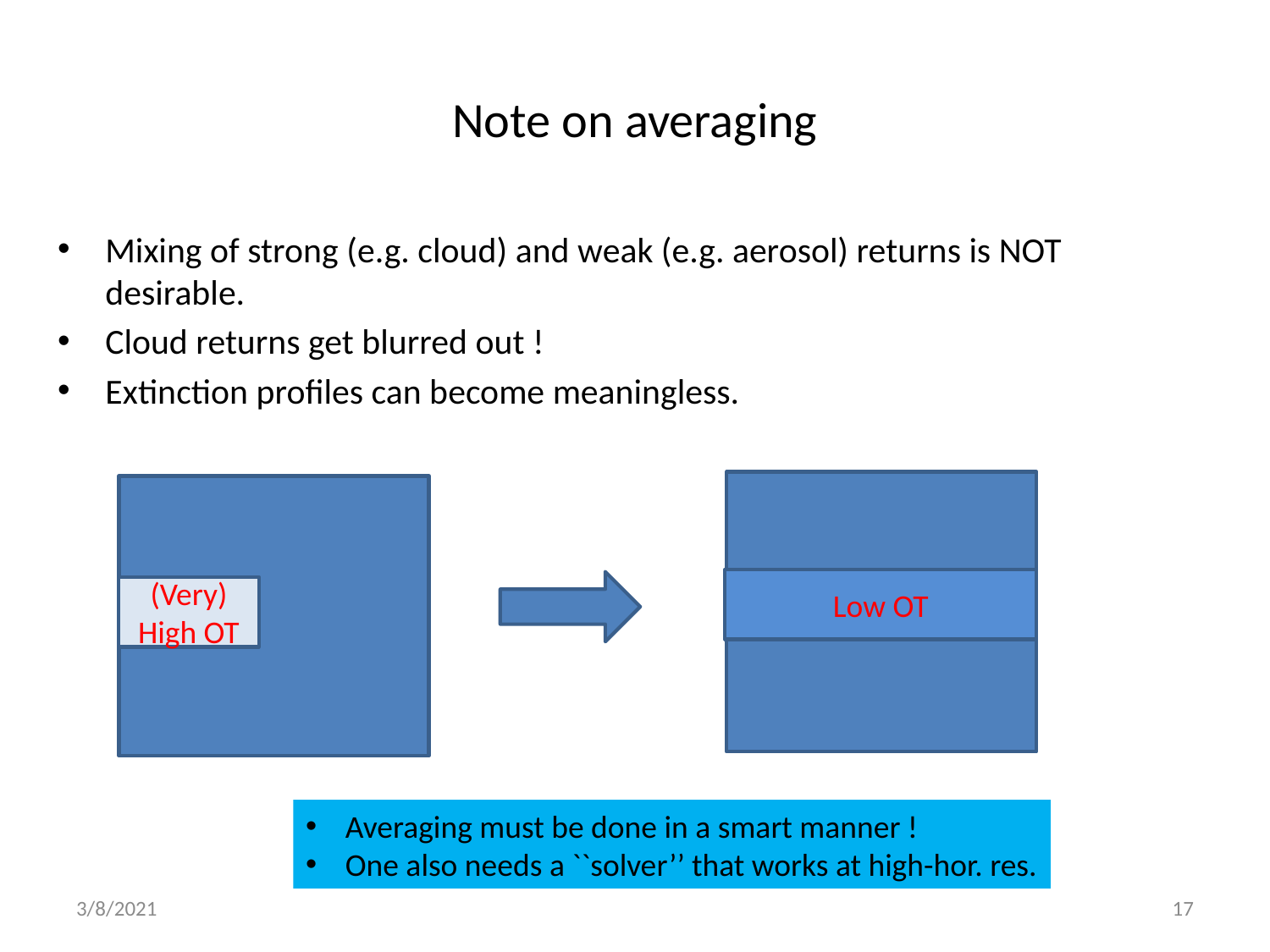

# Note on averaging
Mixing of strong (e.g. cloud) and weak (e.g. aerosol) returns is NOT desirable.
Cloud returns get blurred out !
Extinction profiles can become meaningless.

Low OT

(Very) High OT
Averaging must be done in a smart manner !
One also needs a ``solver’’ that works at high-hor. res.
3/8/2021
17